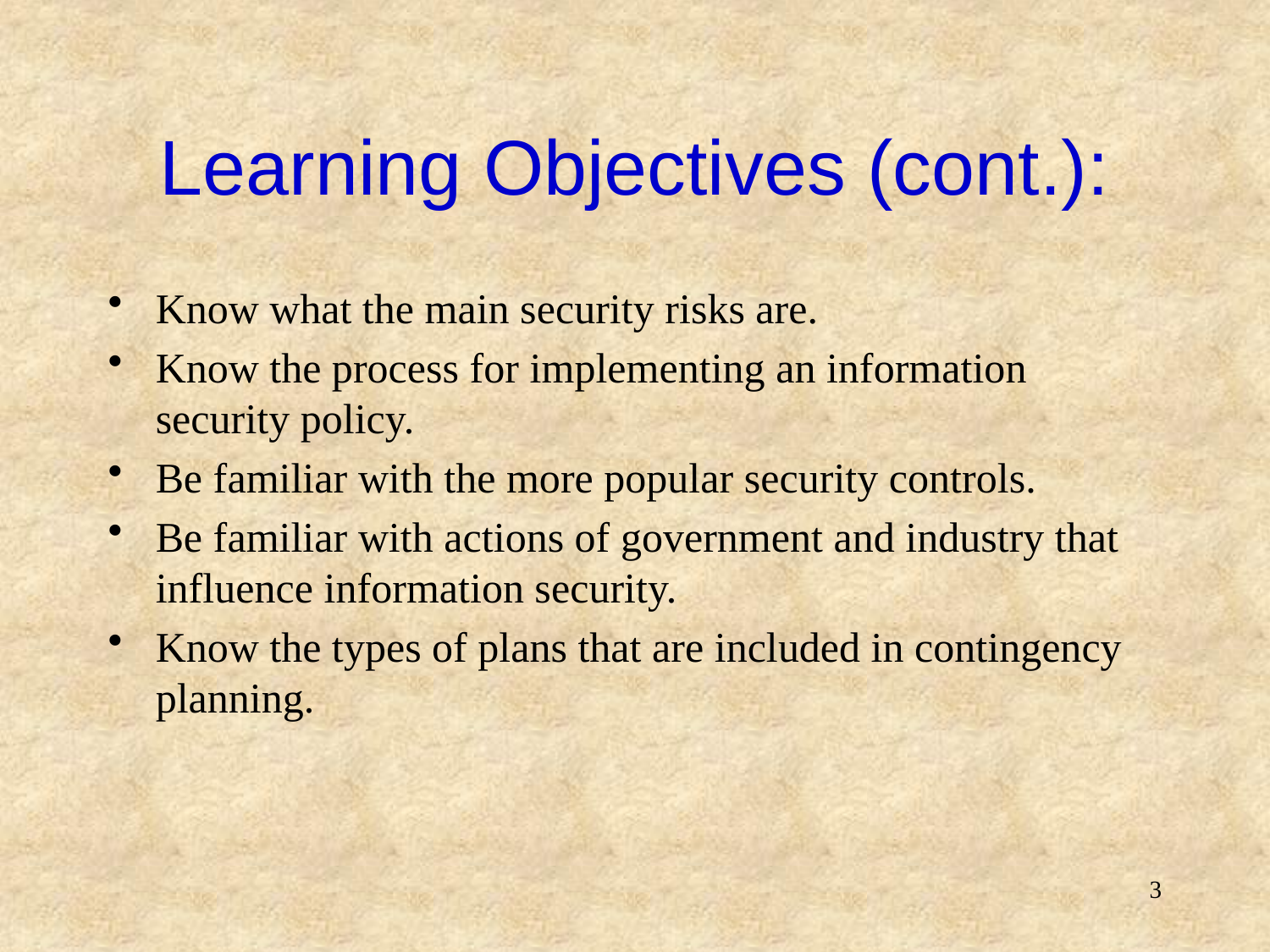

# Learning Objectives (cont.):
Know what the main security risks are.
Know the process for implementing an information security policy.
Be familiar with the more popular security controls.
Be familiar with actions of government and industry that influence information security.
Know the types of plans that are included in contingency planning.

3